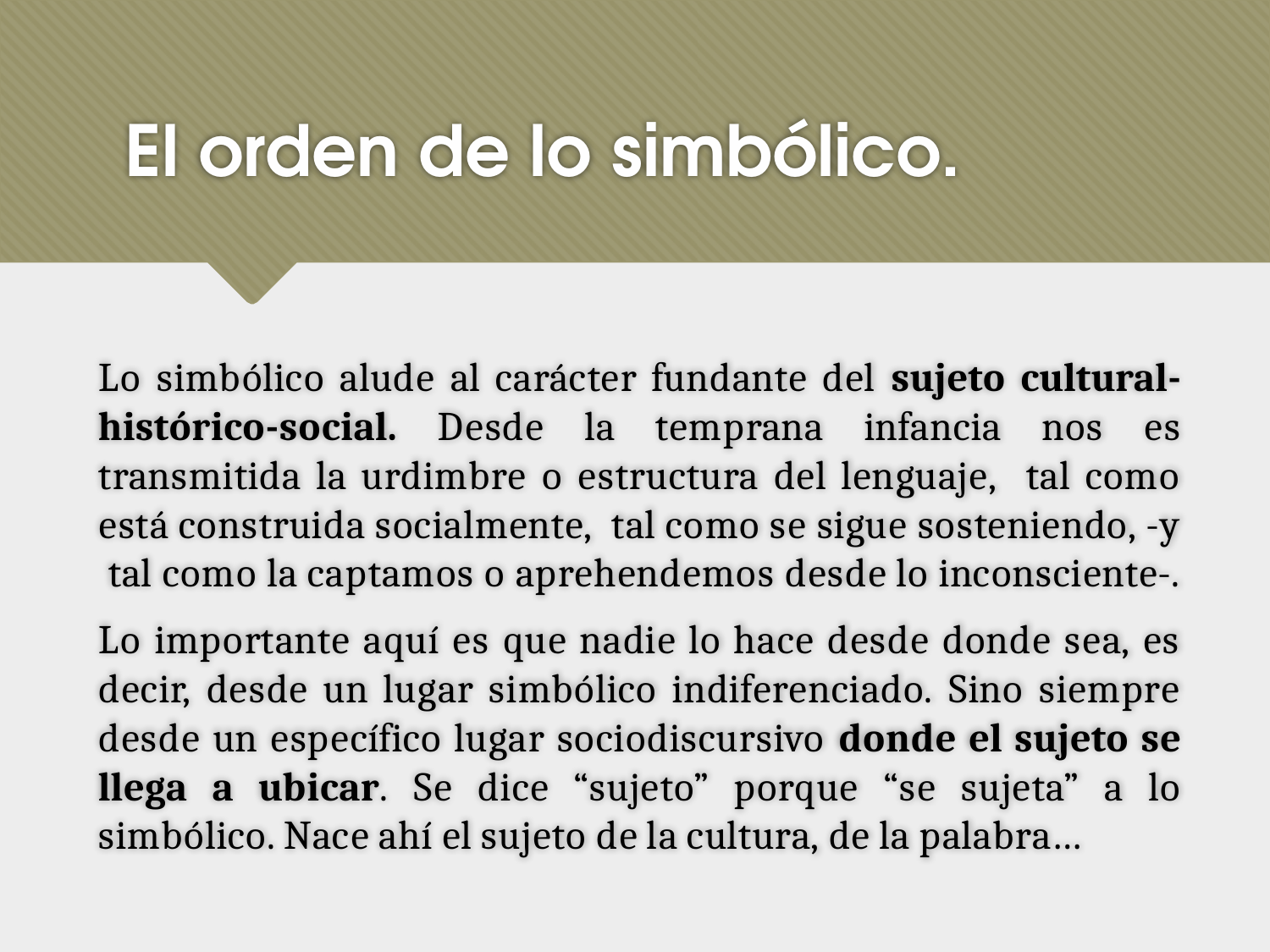

# El orden de lo simbólico.
Lo simbólico alude al carácter fundante del sujeto cultural-histórico-social. Desde la temprana infancia nos es transmitida la urdimbre o estructura del lenguaje,  tal como está construida socialmente,  tal como se sigue sosteniendo, -y  tal como la captamos o aprehendemos desde lo inconsciente-.
Lo importante aquí es que nadie lo hace desde donde sea, es decir, desde un lugar simbólico indiferenciado. Sino siempre desde un específico lugar sociodiscursivo donde el sujeto se llega a ubicar. Se dice “sujeto” porque “se sujeta” a lo simbólico. Nace ahí el sujeto de la cultura, de la palabra…